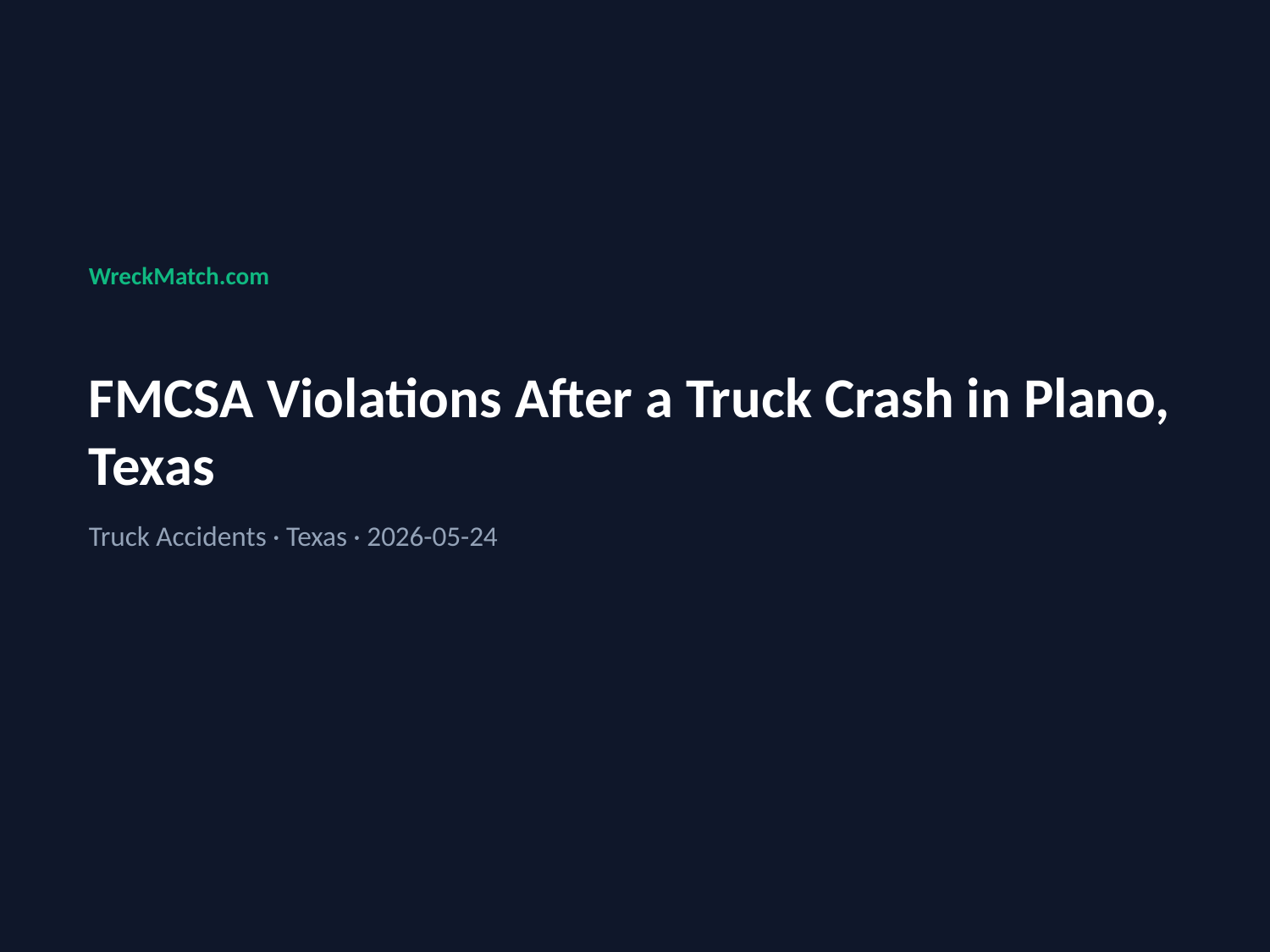

WreckMatch.com
FMCSA Violations After a Truck Crash in Plano, Texas
Truck Accidents · Texas · 2026-05-24